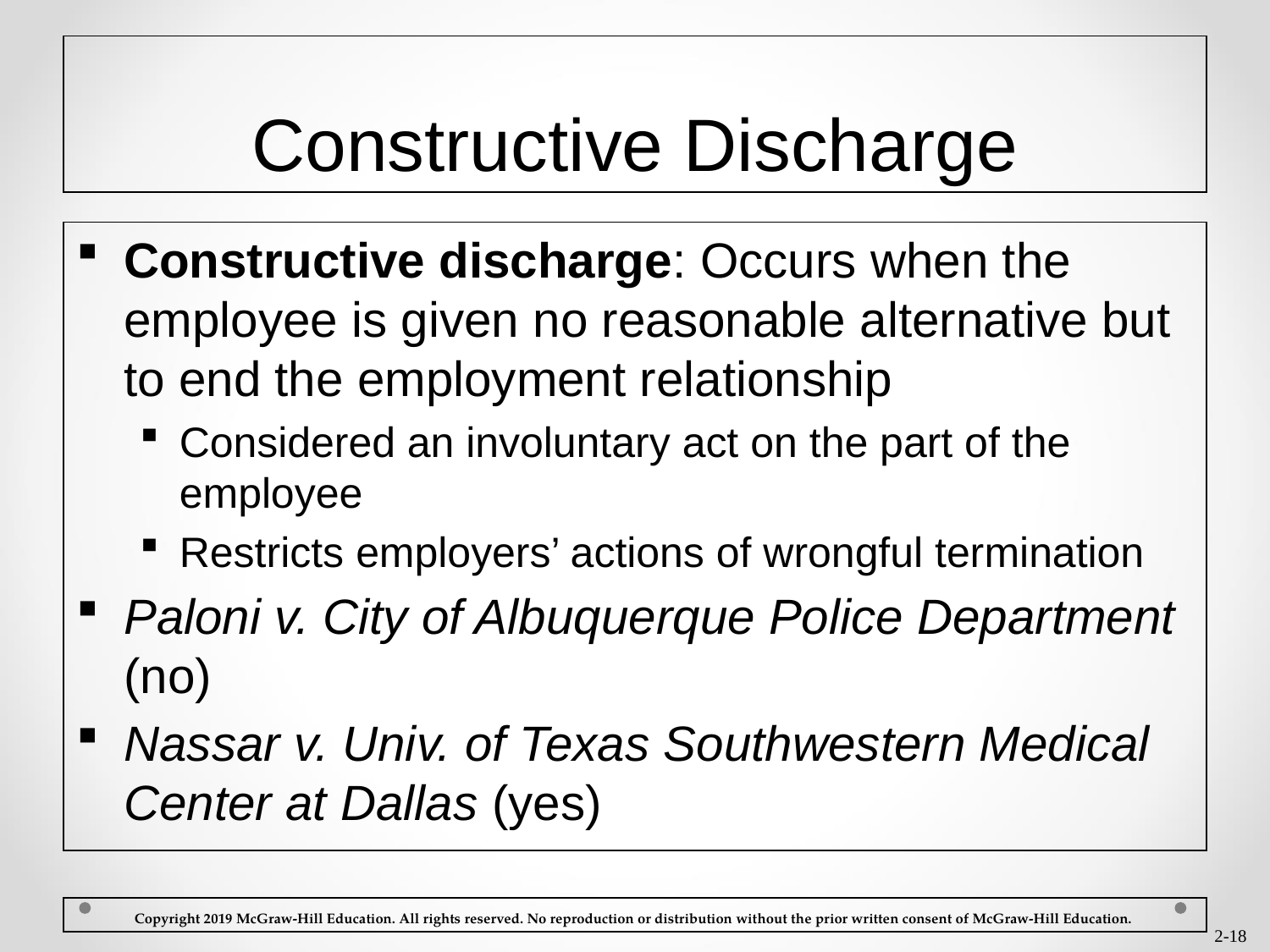

# Constructive Discharge
Constructive discharge: Occurs when the employee is given no reasonable alternative but to end the employment relationship
Considered an involuntary act on the part of the employee
Restricts employers’ actions of wrongful termination
Paloni v. City of Albuquerque Police Department (no)
Nassar v. Univ. of Texas Southwestern Medical Center at Dallas (yes)
            Copyright 2019 McGraw-Hill Education. All rights reserved. No reproduction or distribution without the prior written consent of McGraw-Hill Education.